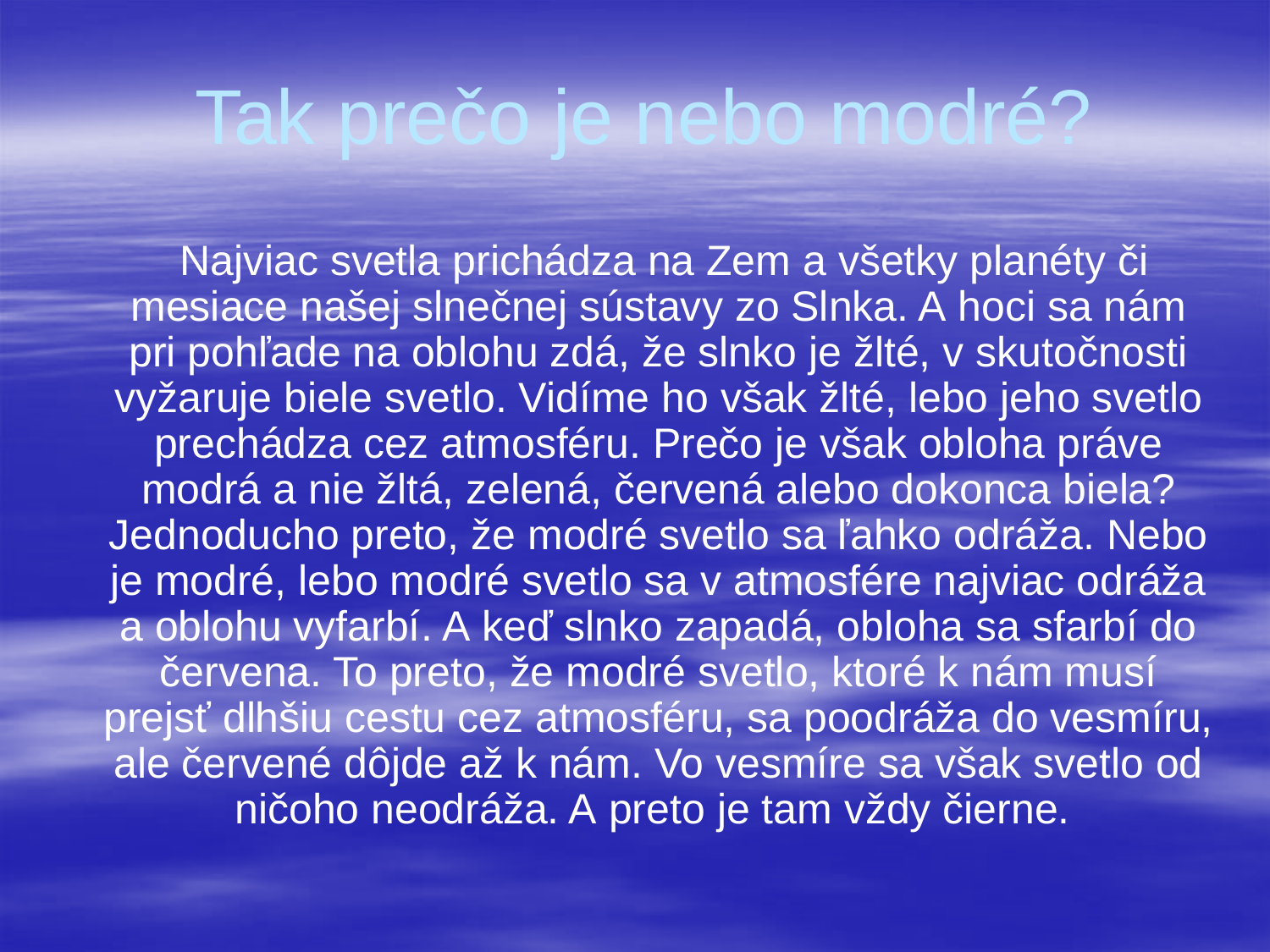

# Tak prečo je nebo modré?
     Najviac svetla prichádza na Zem a všetky planéty či mesiace našej slnečnej sústavy zo Slnka. A hoci sa nám pri pohľade na oblohu zdá, že slnko je žlté, v skutočnosti vyžaruje biele svetlo. Vidíme ho však žlté, lebo jeho svetlo prechádza cez atmosféru. Prečo je však obloha práve modrá a nie žltá, zelená, červená alebo dokonca biela? Jednoducho preto, že modré svetlo sa ľahko odráža. Nebo je modré, lebo modré svetlo sa v atmosfére najviac odráža a oblohu vyfarbí. A keď slnko zapadá, obloha sa sfarbí do červena. To preto, že modré svetlo, ktoré k nám musí prejsť dlhšiu cestu cez atmosféru, sa poodráža do vesmíru, ale červené dôjde až k nám. Vo vesmíre sa však svetlo od ničoho neodráža. A preto je tam vždy čierne.